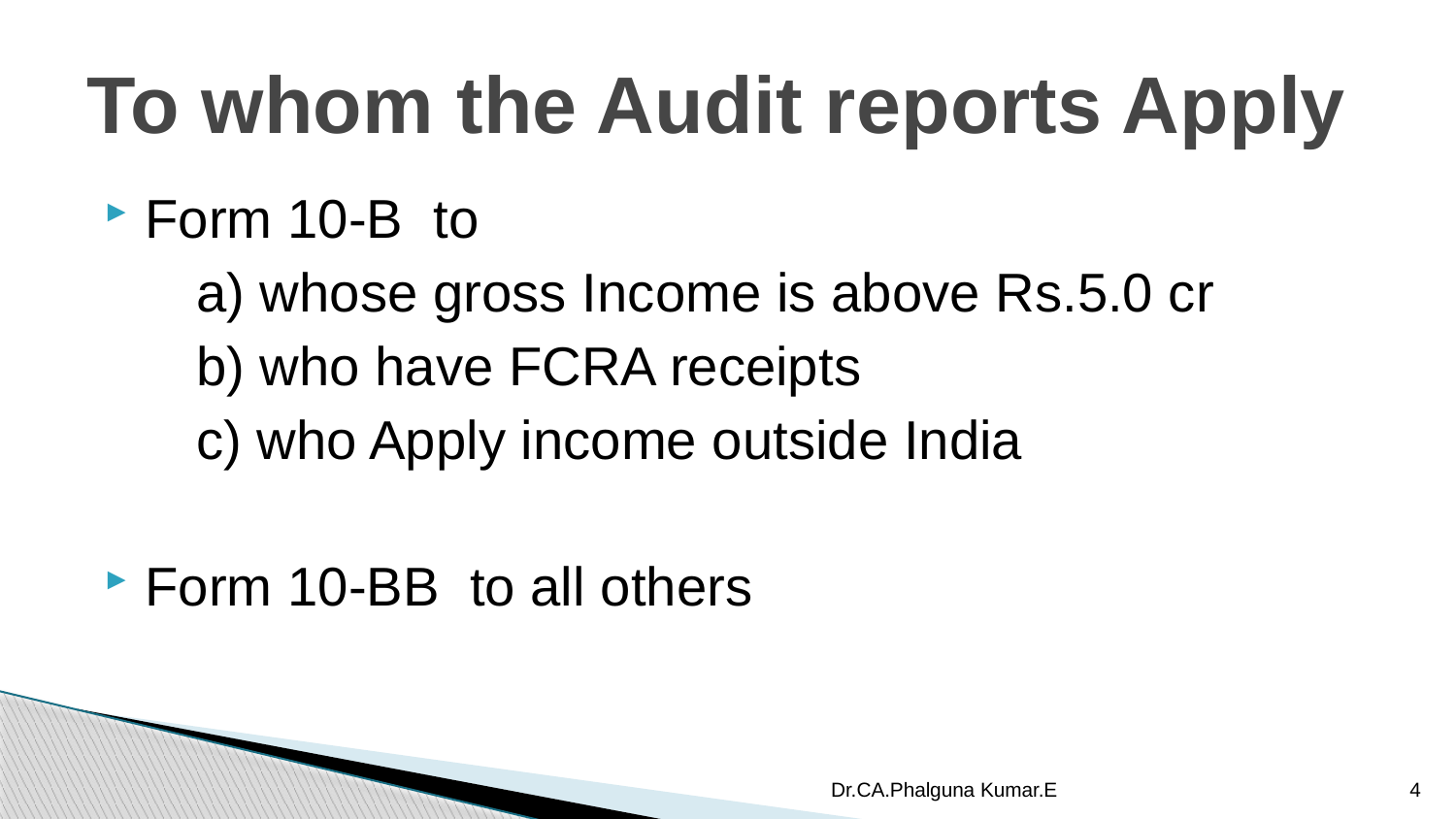

# To whom the Audit reports Apply
Form 10-B  to
      a) whose gross Income is above Rs.5.0 cr
      b) who have FCRA receipts
      c) who Apply income outside India

Form 10-BB  to all others
Dr.CA.Phalguna Kumar.E
4